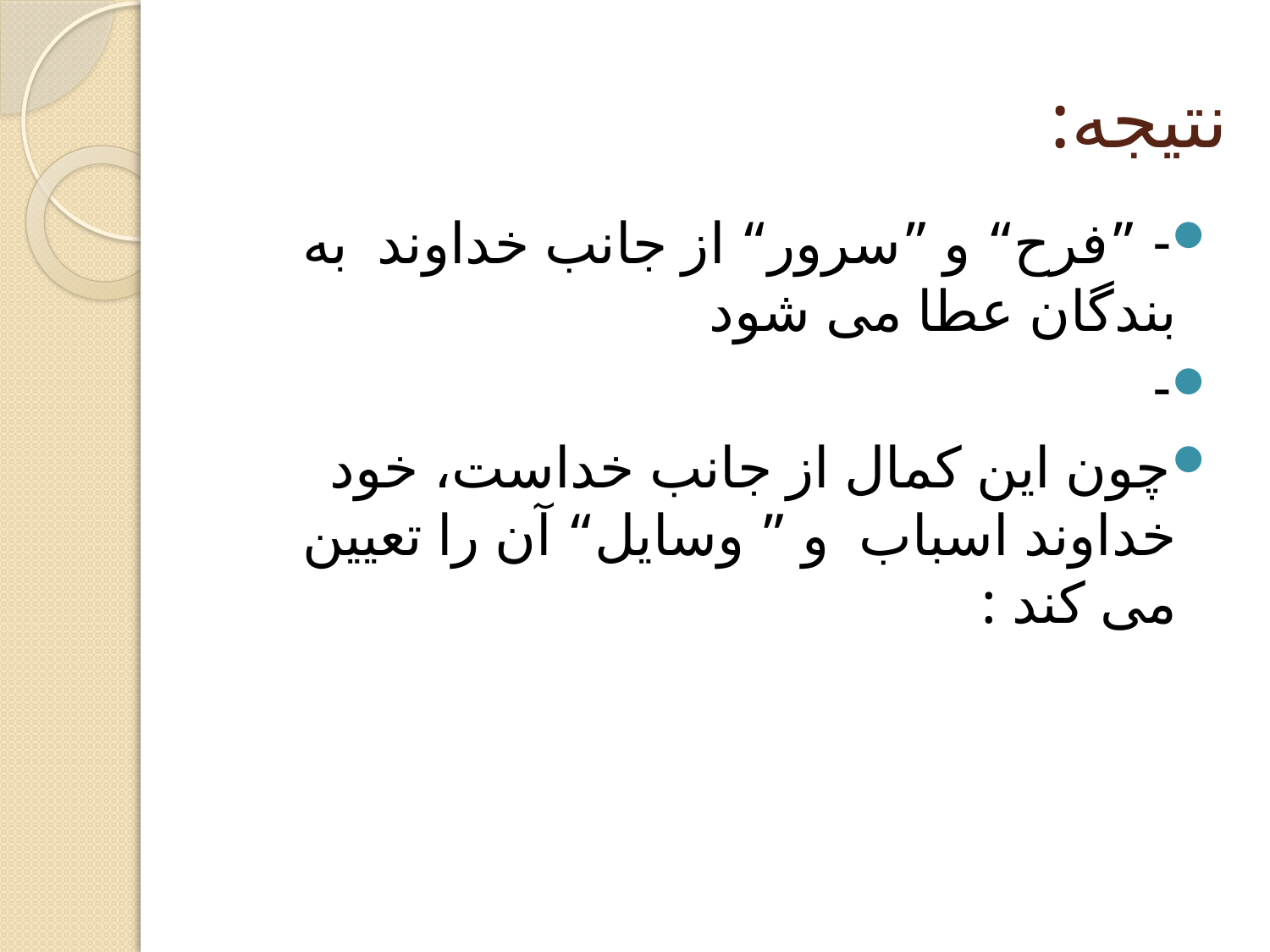

# نتیجه:
- ”فرح“ و ”سرور“ از جانب خداوند  به بندگان عطا می شود
-
چون این کمال از جانب خداست، خود خداوند اسباب  و ” وسایل“ آن را تعیین می کند :